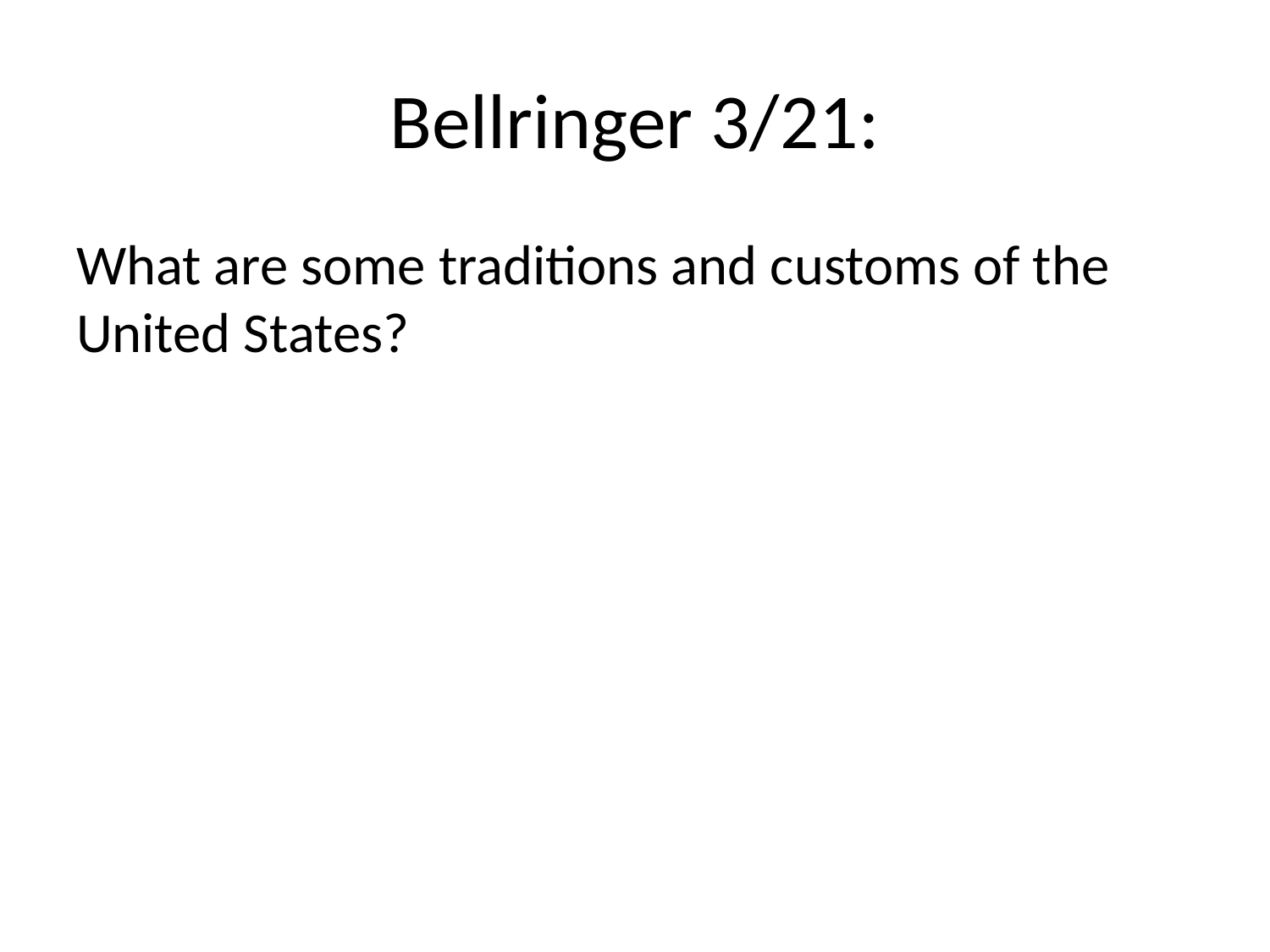

# Bellringer 3/21:
What are some traditions and customs of the United States?